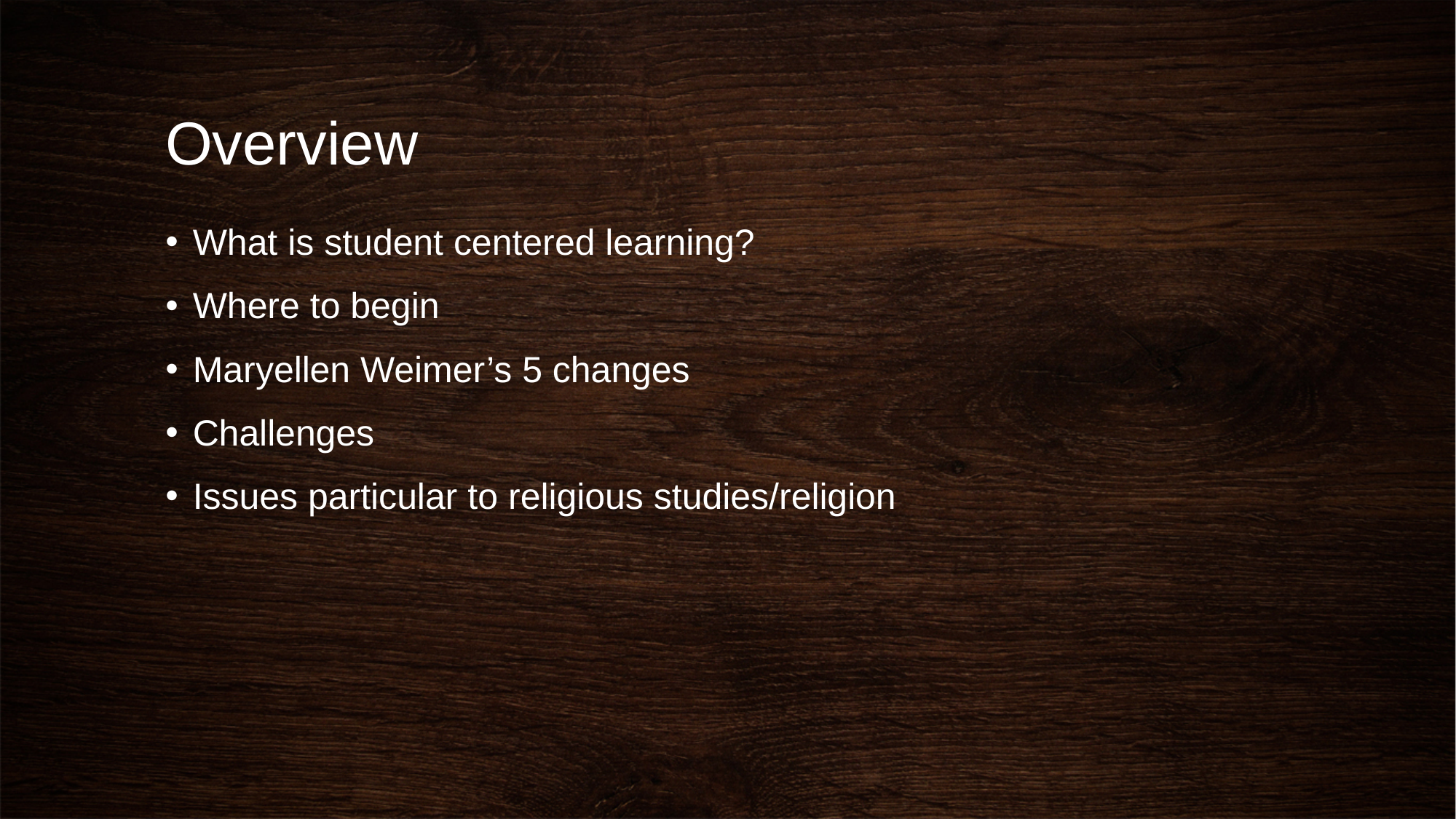

# Overview
What is student centered learning?
Where to begin
Maryellen Weimer’s 5 changes
Challenges
Issues particular to religious studies/religion